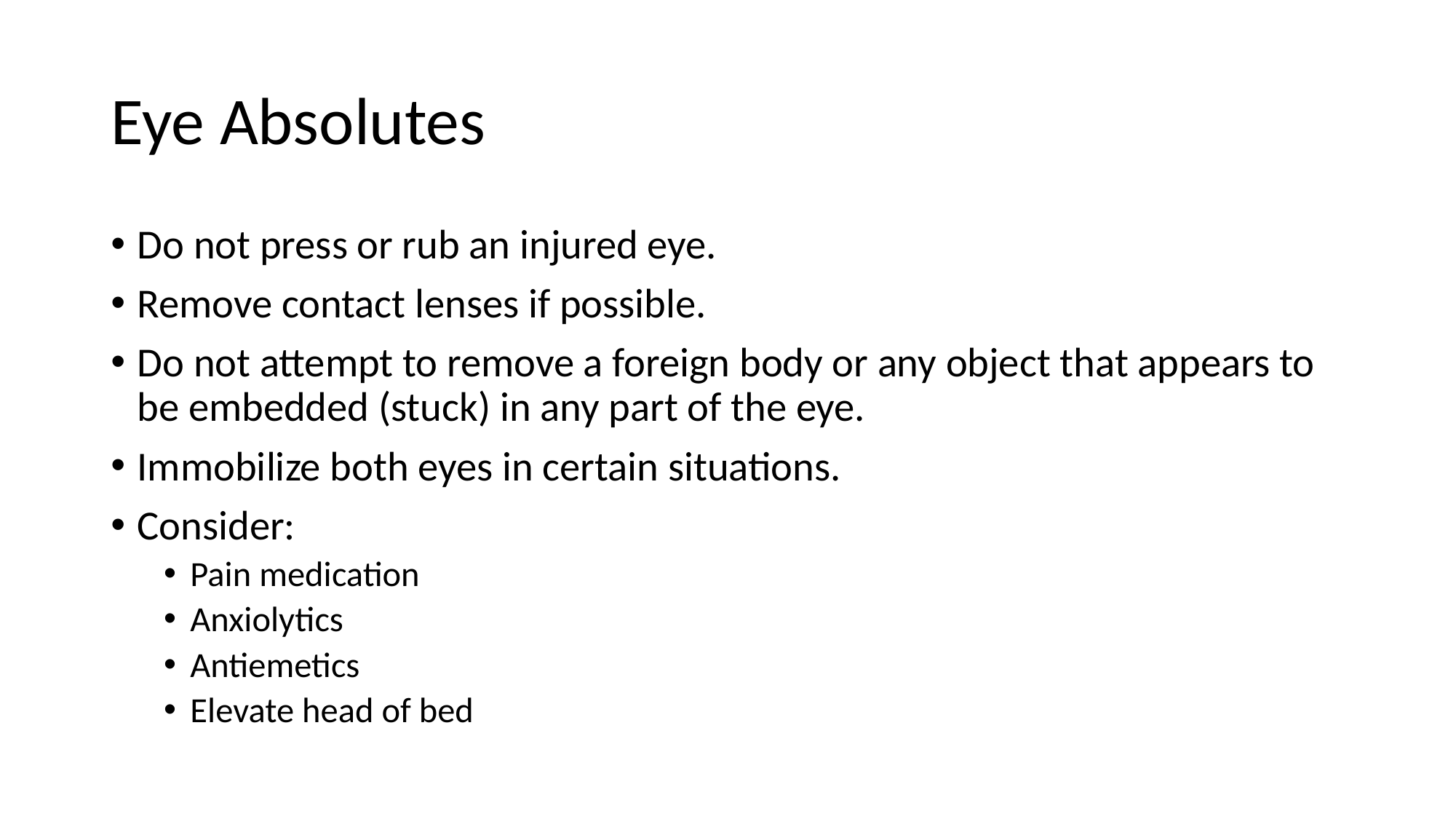

# Eye Absolutes
Do not press or rub an injured eye.
Remove contact lenses if possible.
Do not attempt to remove a foreign body or any object that appears to be embedded (stuck) in any part of the eye.
Immobilize both eyes in certain situations.
Consider:
Pain medication
Anxiolytics
Antiemetics
Elevate head of bed